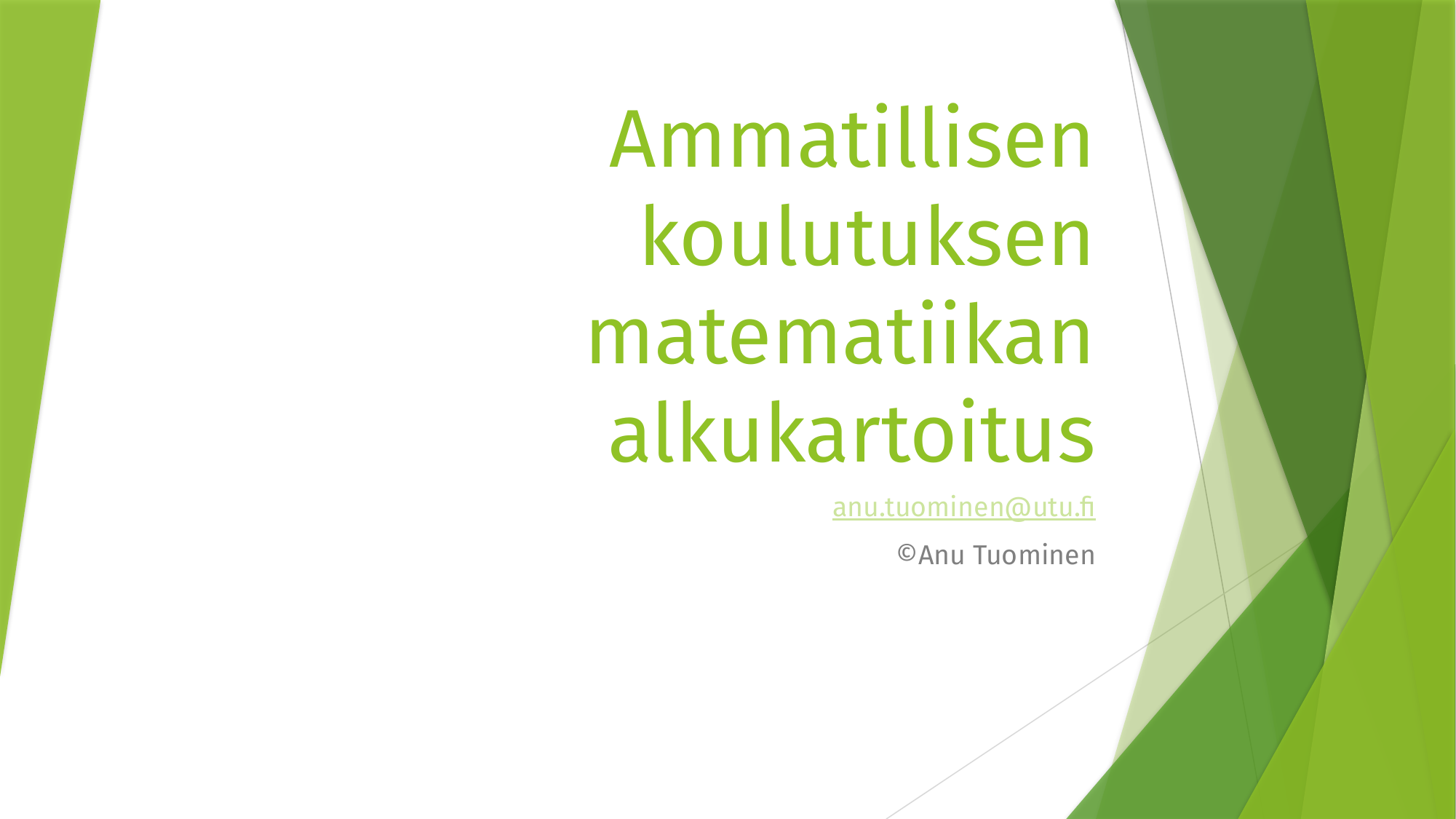

# Ammatillisen koulutuksen matematiikan alkukartoitus
anu.tuominen@utu.fi
©Anu Tuominen